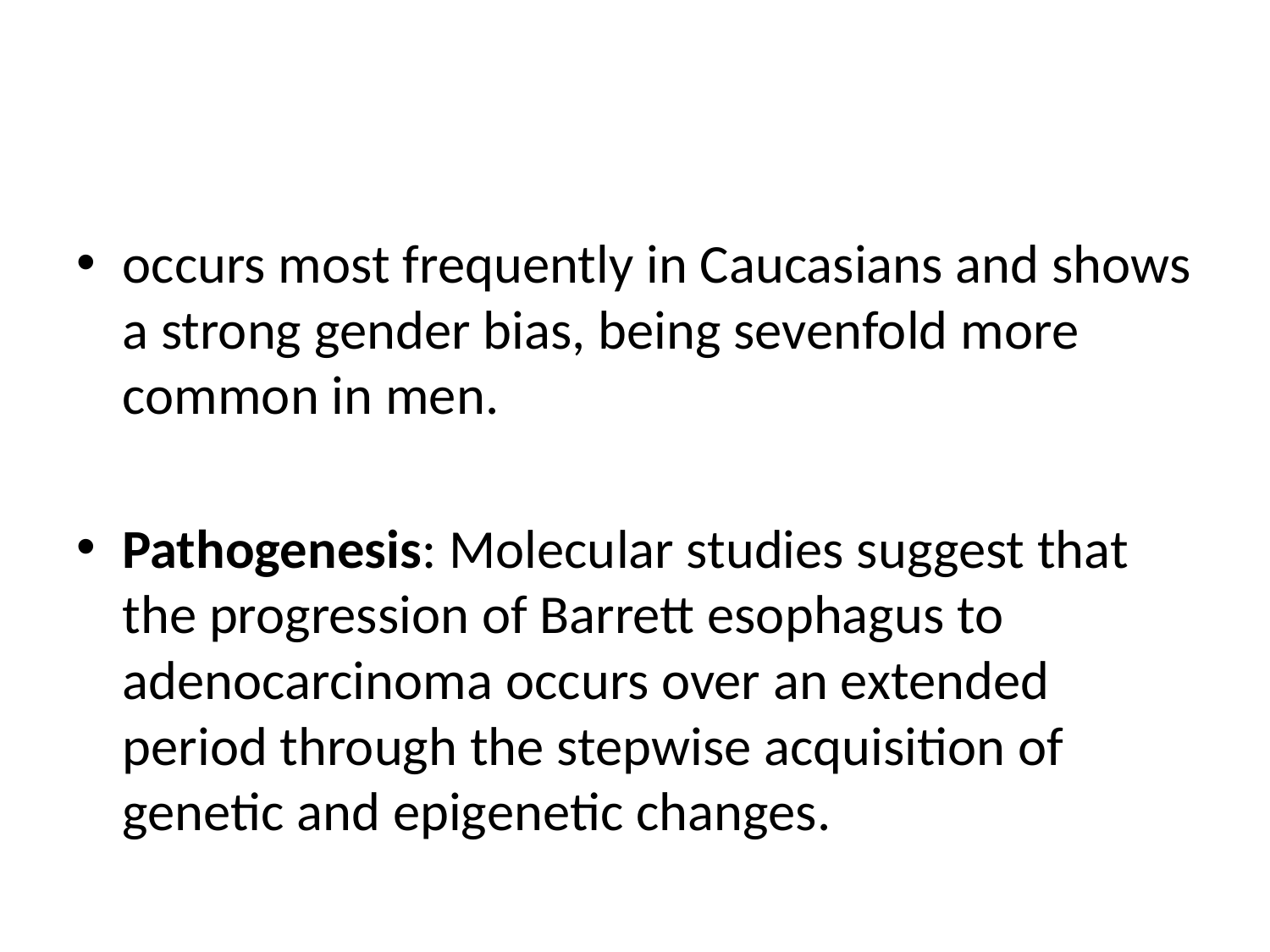

#
occurs most frequently in Caucasians and shows a strong gender bias, being sevenfold more common in men.

Pathogenesis: Molecular studies suggest that the progression of Barrett esophagus to adenocarcinoma occurs over an extended period through the stepwise acquisition of genetic and epigenetic changes.